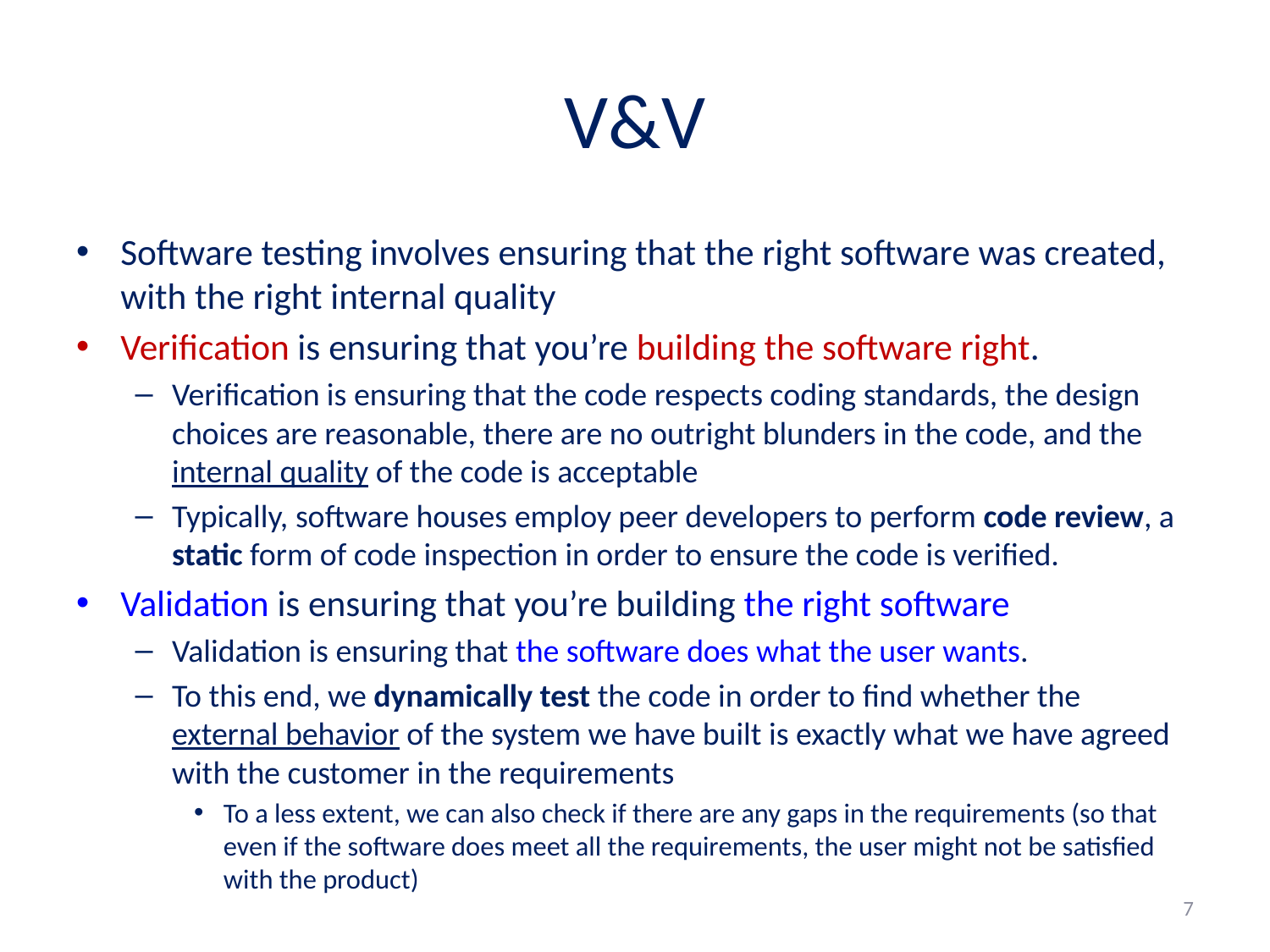

# V&V
Software testing involves ensuring that the right software was created, with the right internal quality
Verification is ensuring that you’re building the software right.
Verification is ensuring that the code respects coding standards, the design choices are reasonable, there are no outright blunders in the code, and the internal quality of the code is acceptable
Typically, software houses employ peer developers to perform code review, a static form of code inspection in order to ensure the code is verified.
Validation is ensuring that you’re building the right software
Validation is ensuring that the software does what the user wants.
To this end, we dynamically test the code in order to find whether the external behavior of the system we have built is exactly what we have agreed with the customer in the requirements
To a less extent, we can also check if there are any gaps in the requirements (so that even if the software does meet all the requirements, the user might not be satisfied with the product)
7